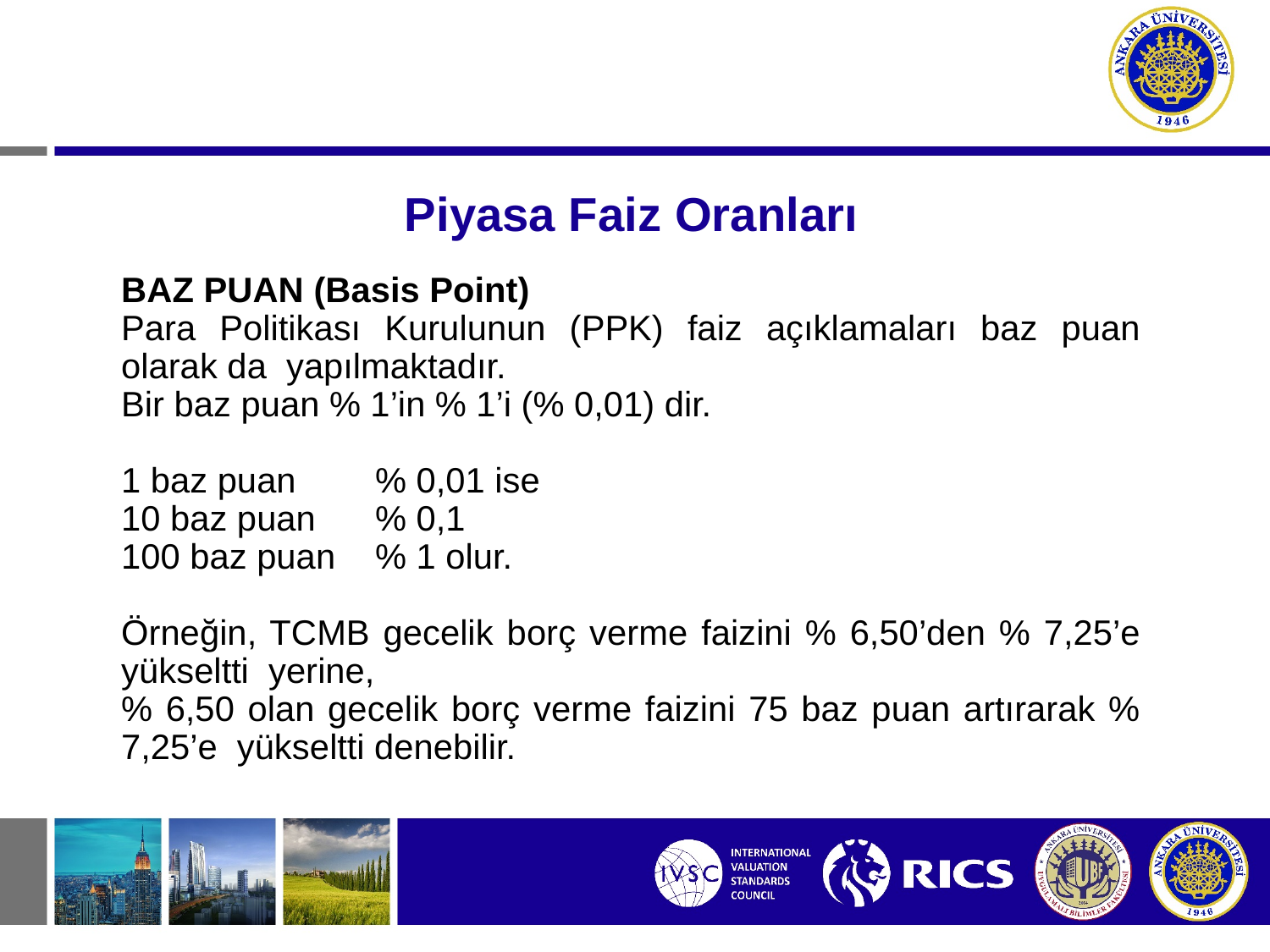

# Piyasa Faiz Oranları
BAZ PUAN (Basis Point)
Para Politikası Kurulunun (PPK) faiz açıklamaları baz puan olarak da  yapılmaktadır.
Bir baz puan % 1’in % 1’i (% 0,01) dir.

1 baz puan	% 0,01 ise
10 baz puan	% 0,1
100 baz puan	% 1 olur.

Örneğin, TCMB gecelik borç verme faizini % 6,50’den % 7,25’e yükseltti  yerine,
% 6,50 olan gecelik borç verme faizini 75 baz puan artırarak % 7,25’e  yükseltti denebilir.